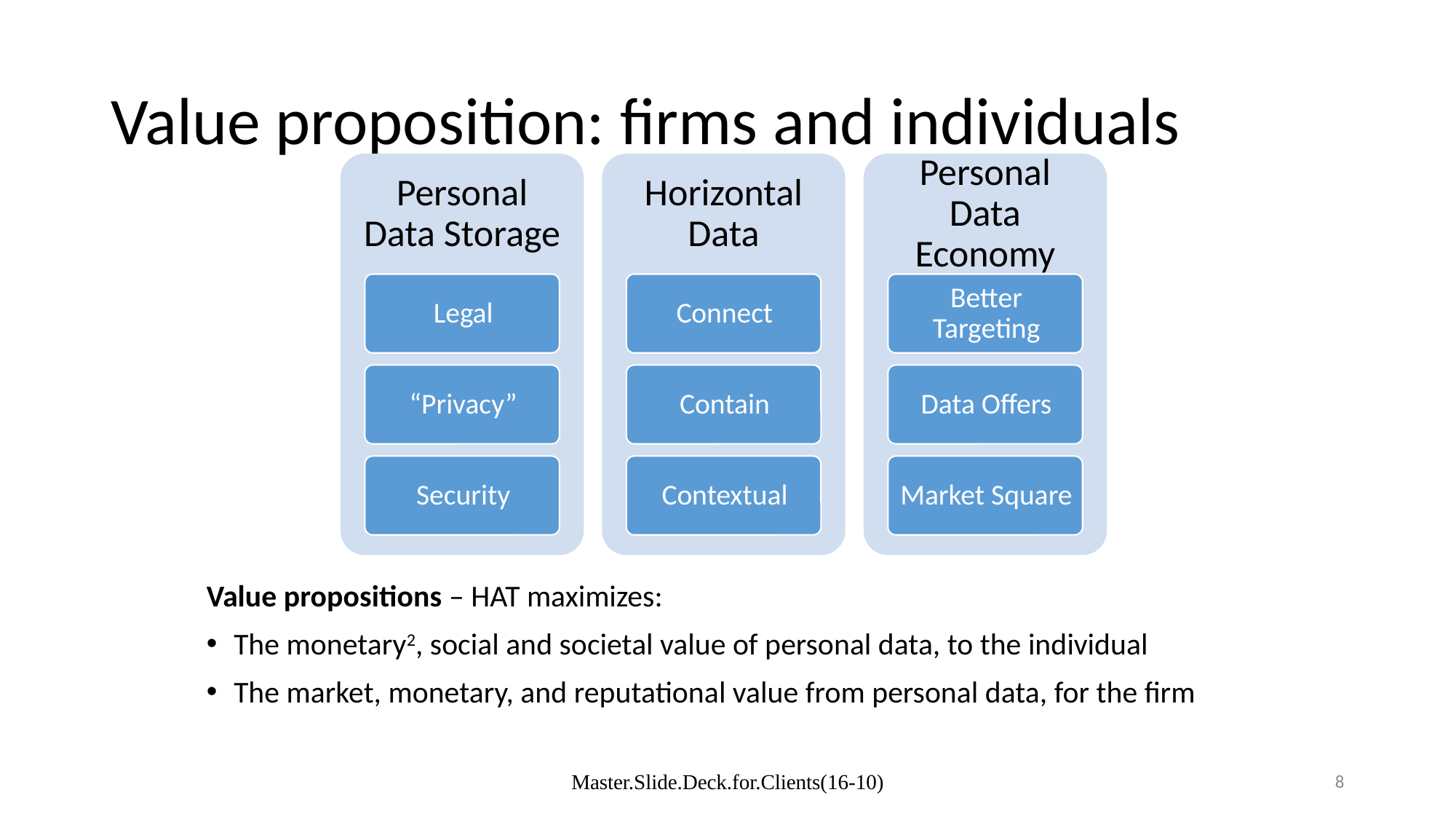

# Value proposition: firms and individuals
Personal Data Storage
Legal
“Privacy”
Security
Horizontal Data
Connect
Contain
Contextual
Personal Data Economy
Better Targeting
Data Offers
Market Square
Value propositions – HAT maximizes:
The monetary2, social and societal value of personal data, to the individual
The market, monetary, and reputational value from personal data, for the firm
Master.Slide.Deck.for.Clients(16-10)
8